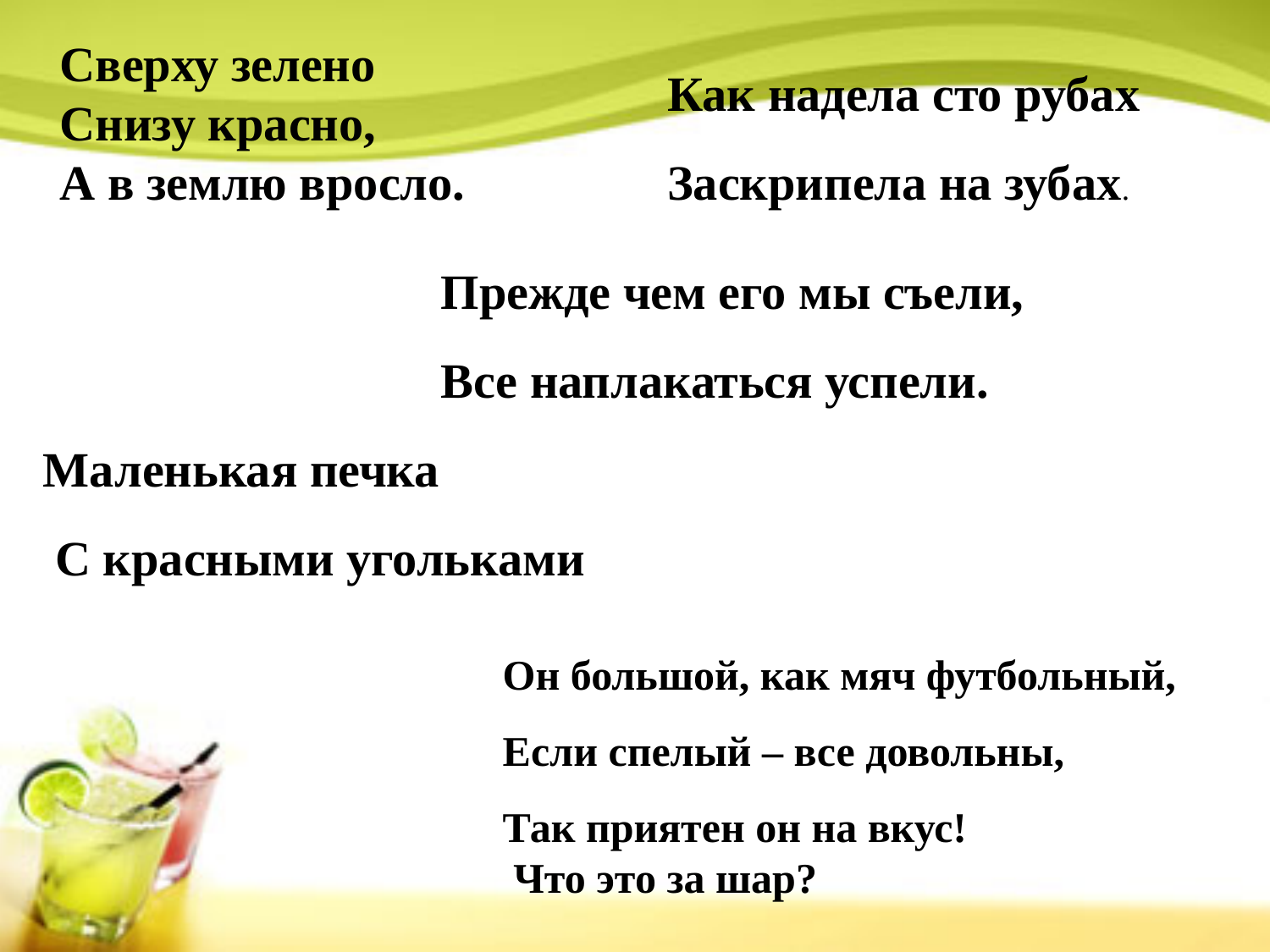

Сверху зелено
Снизу красно,
А в землю вросло.
Как надела сто рубах
Заскрипела на зубах.
Прежде чем его мы съели,
Все наплакаться успели.
Маленькая печка
 С красными угольками
Он большой, как мяч футбольный,
Если спелый – все довольны,
Так приятен он на вкус!
 Что это за шар?